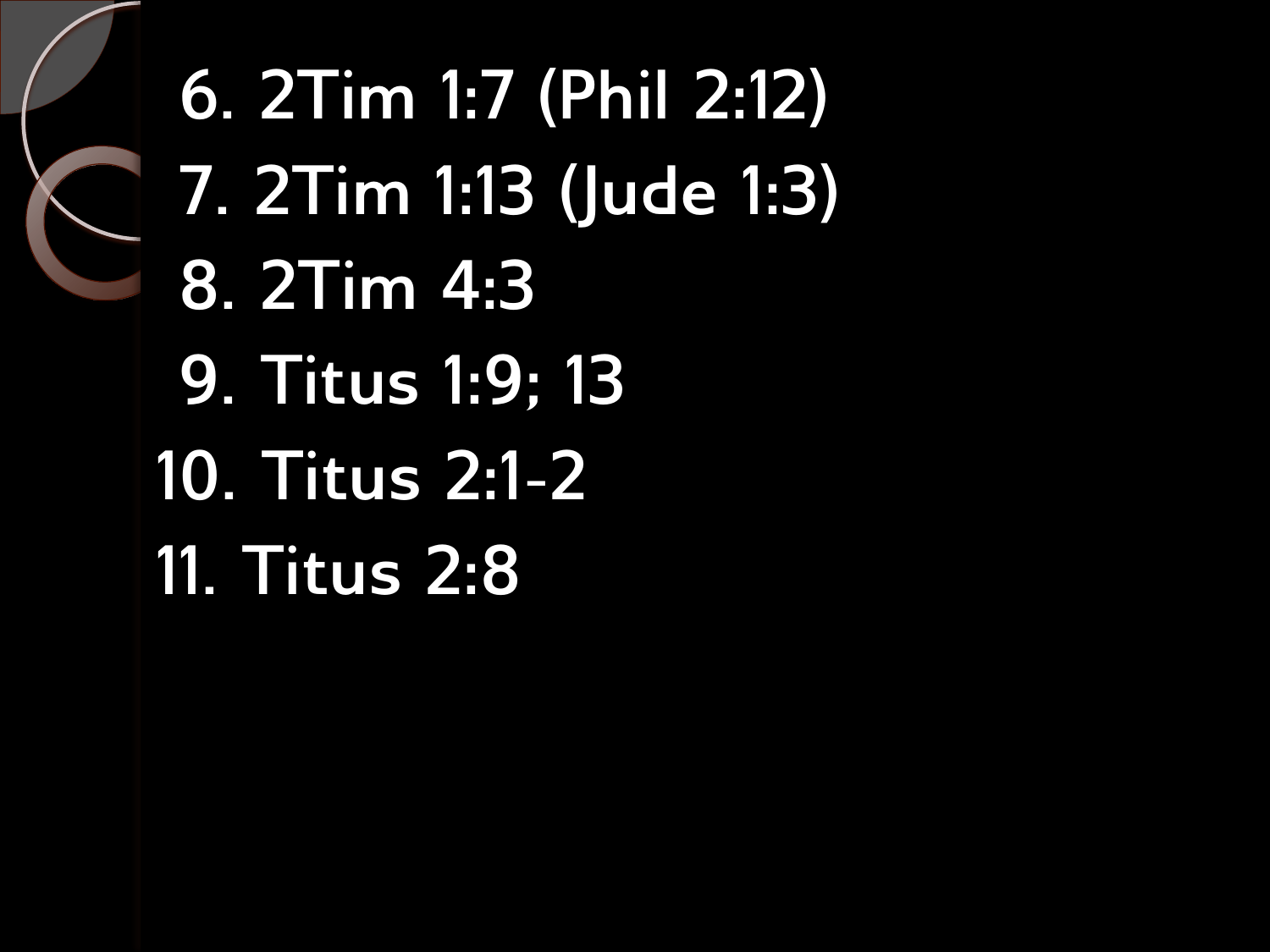

#
    6. 2Tim 1:7 (Phil 2:12)
    7. 2Tim 1:13 (Jude 1:3)
    8. 2Tim 4:3
    9. Titus 1:9; 13
   10. Titus 2:1-2
   11. Titus 2:8